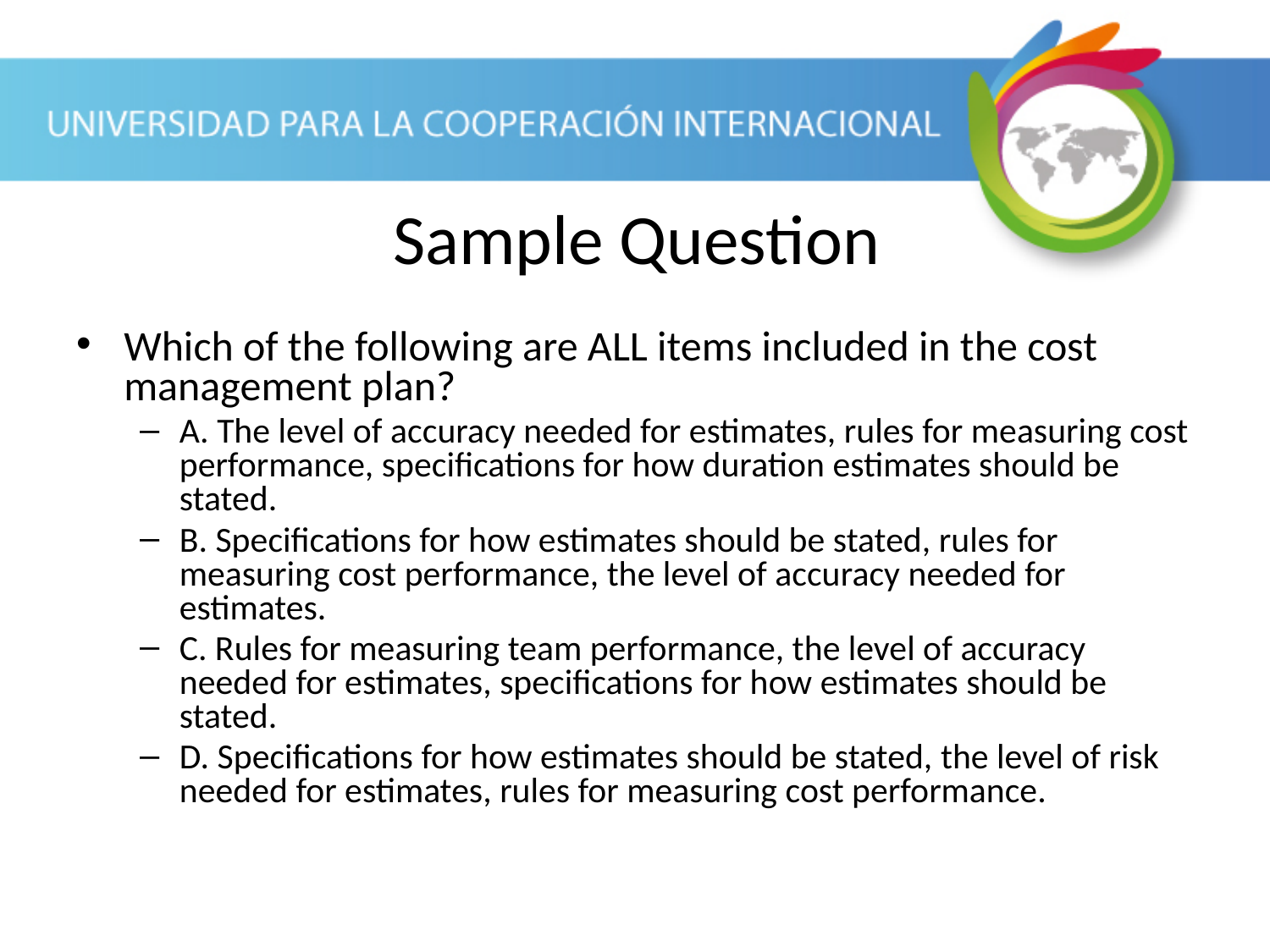

Sample Question
Which of the following are ALL items included in the cost management plan?
A. The level of accuracy needed for estimates, rules for measuring cost performance, specifications for how duration estimates should be stated.
B. Specifications for how estimates should be stated, rules for measuring cost performance, the level of accuracy needed for estimates.
C. Rules for measuring team performance, the level of accuracy needed for estimates, specifications for how estimates should be stated.
D. Specifications for how estimates should be stated, the level of risk needed for estimates, rules for measuring cost performance.